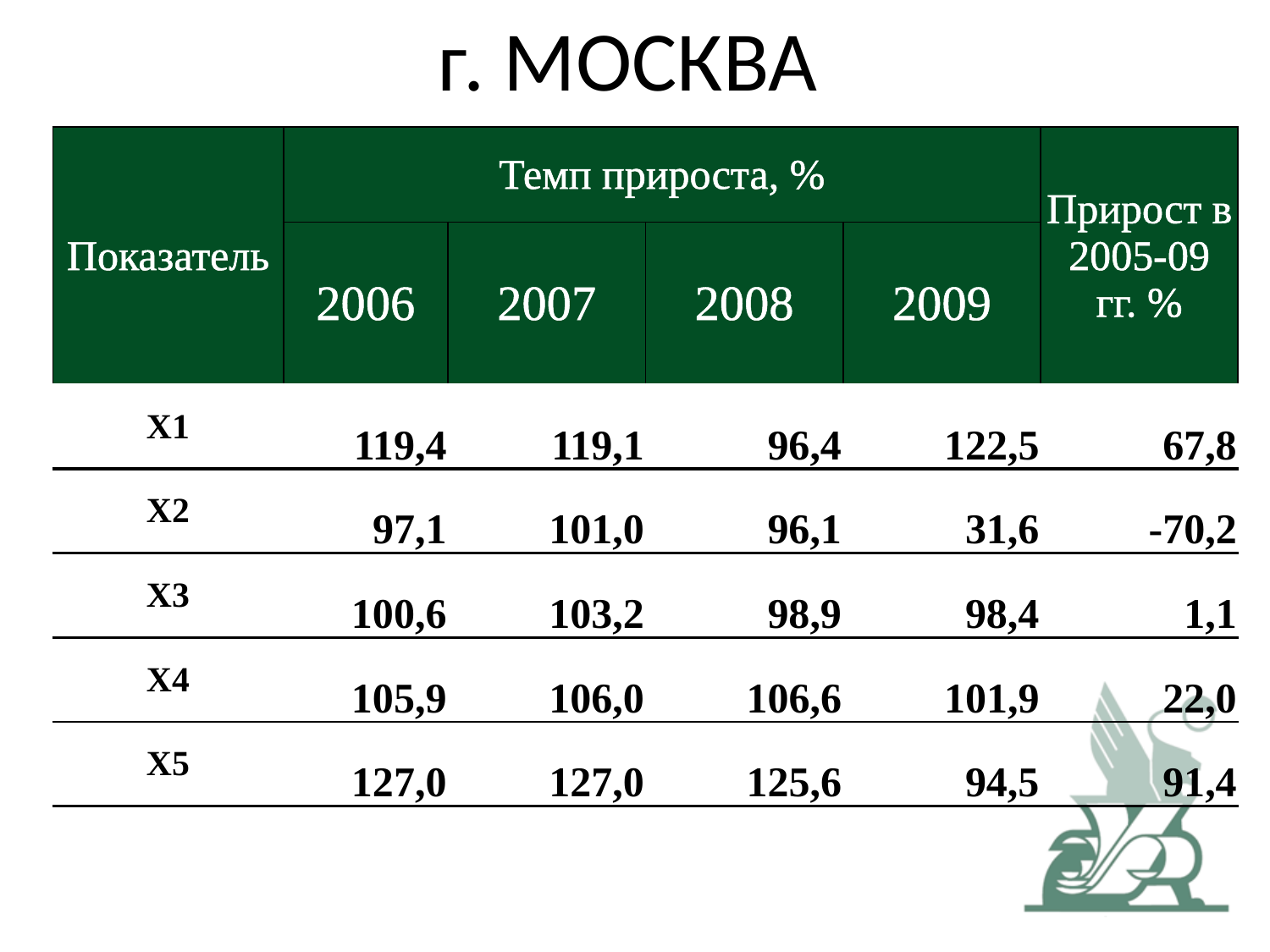

г. МОСКВА
# «г. Москва»
| Показатель | Темп прироста, % |  |  |  | Прирост в 2005-09 гг. % |
| --- | --- | --- | --- | --- | --- |
|  | 2006 | 2007 | 2008 | 2009 |  |
| X1 | 119,4 | 119,1 | 96,4 | 122,5 | 67,8 |
| X2 | 97,1 | 101,0 | 96,1 | 31,6 | -70,2 |
| X3 | 100,6 | 103,2 | 98,9 | 98,4 | 1,1 |
| X4 | 105,9 | 106,0 | 106,6 | 101,9 | 22,0 |
| X5 | 127,0 | 127,0 | 125,6 | 94,5 | 91,4 |